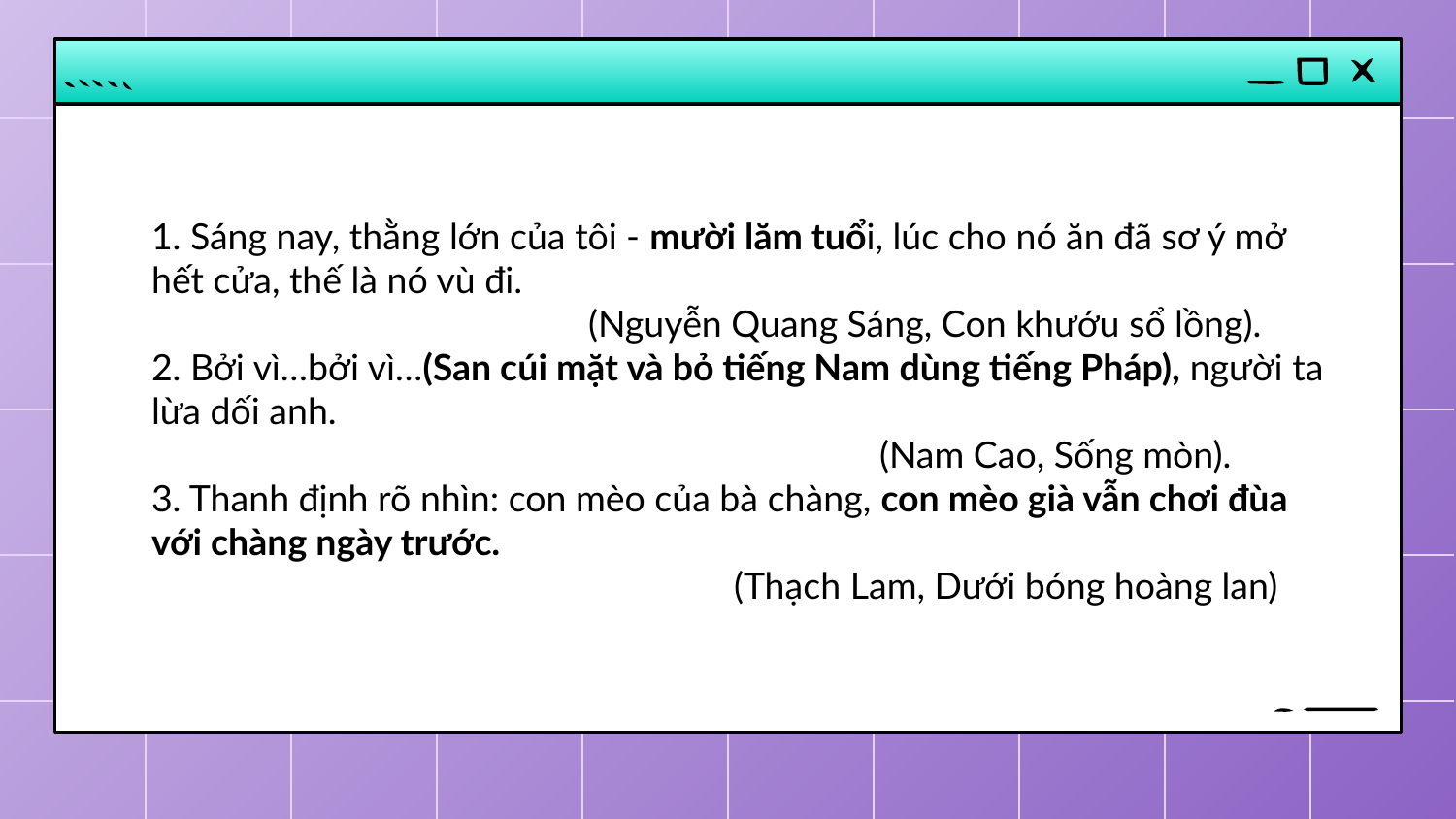

#
1. Sáng nay, thằng lớn của tôi - mười lăm tuổi, lúc cho nó ăn đã sơ ý mở hết cửa, thế là nó vù đi.
			(Nguyễn Quang Sáng, Con khướu sổ lồng).
2. Bởi vì…bởi vì…(San cúi mặt và bỏ tiếng Nam dùng tiếng Pháp), người ta lừa dối anh.
					(Nam Cao, Sống mòn).
3. Thanh định rõ nhìn: con mèo của bà chàng, con mèo già vẫn chơi đùa với chàng ngày trước.
				(Thạch Lam, Dưới bóng hoàng lan)